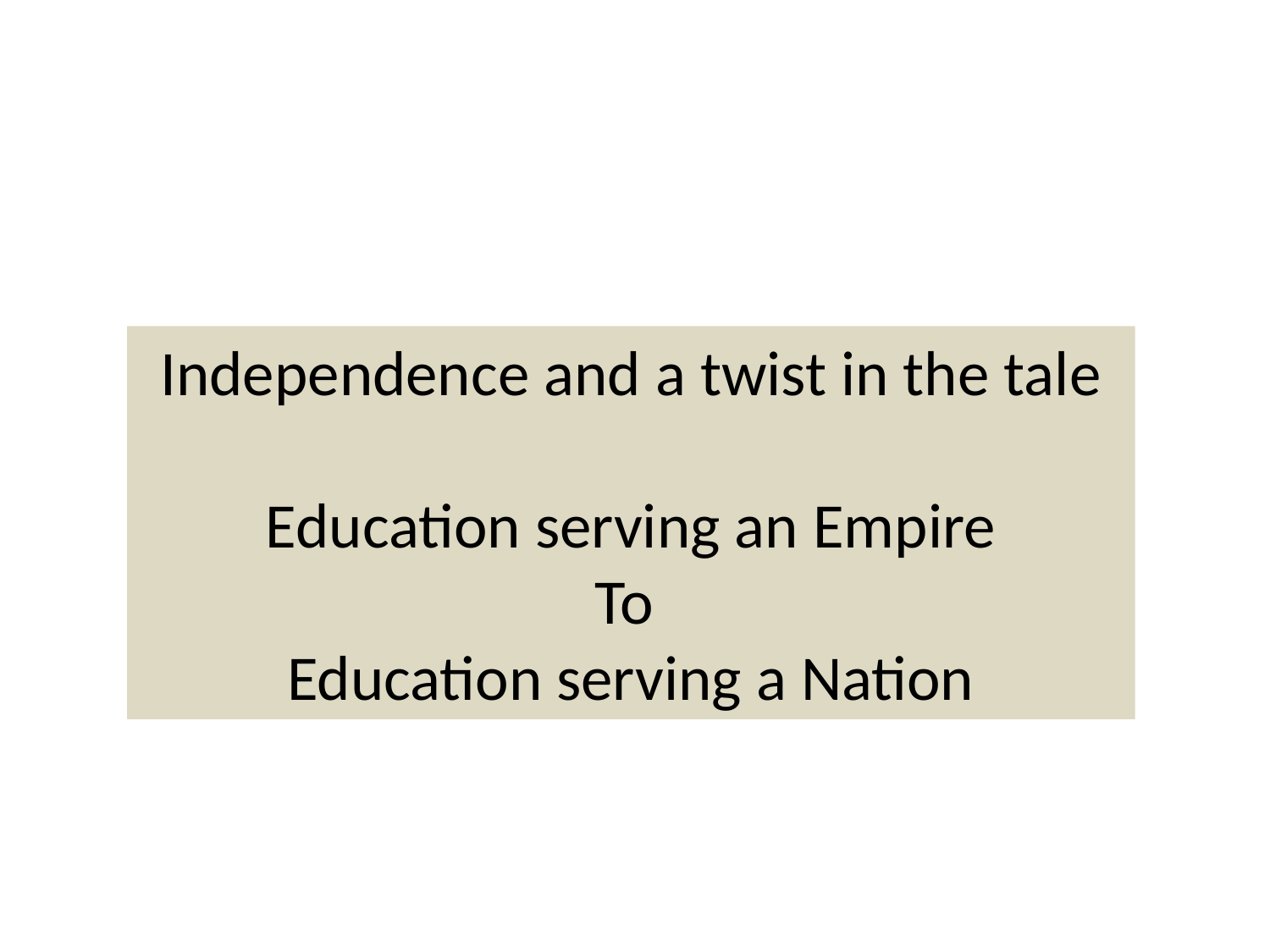

Independence and a twist in the tale

Education serving an Empire
To
Education serving a Nation